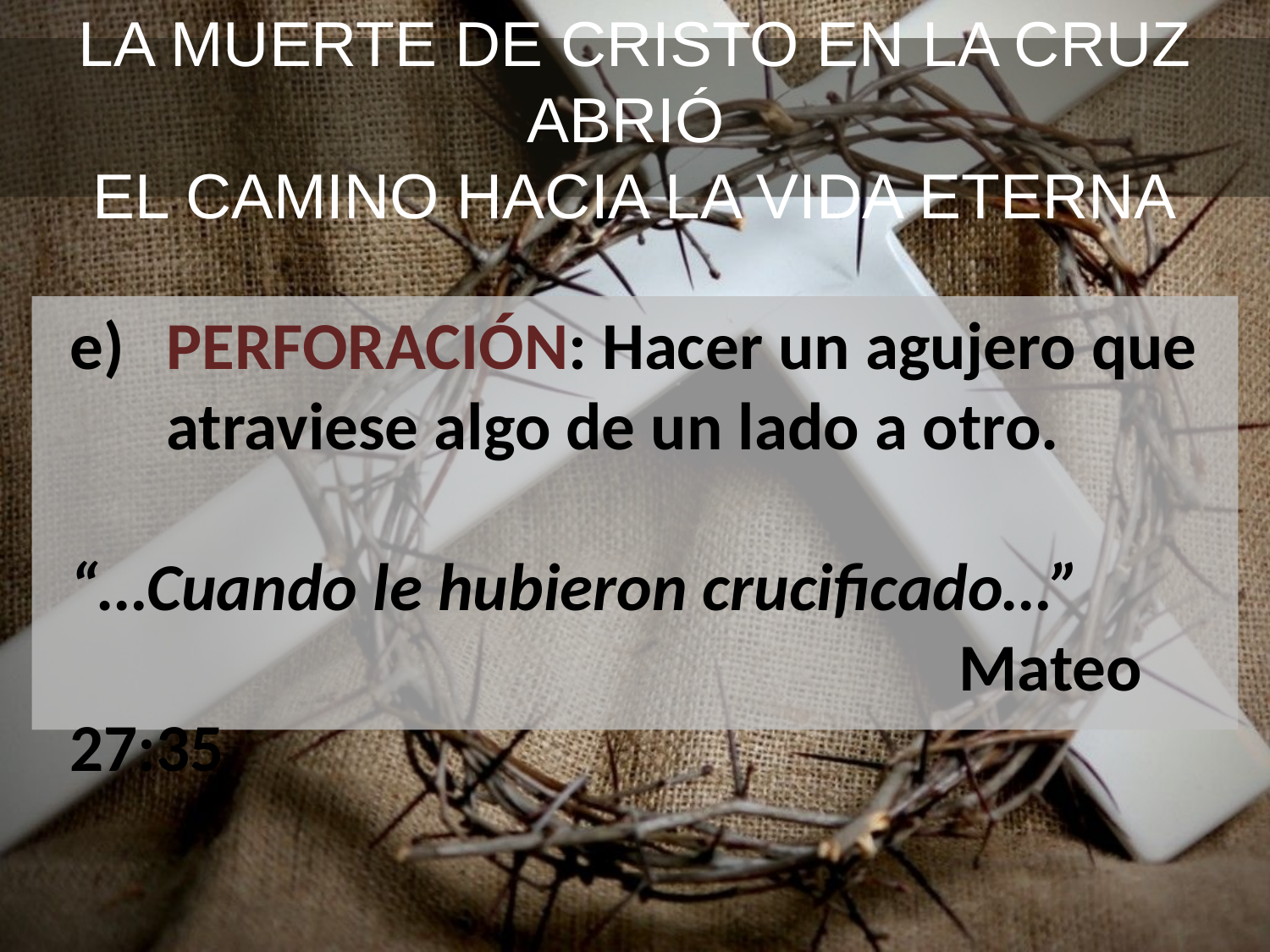

# LA MUERTE DE CRISTO EN LA CRUZ ABRIÓ EL CAMINO HACIA LA VIDA ETERNA
 	PERFORACIÓN: Hacer un agujero que 	atraviese algo de un lado a otro.

“…Cuando le hubieron crucificado…” 								Mateo 27:35